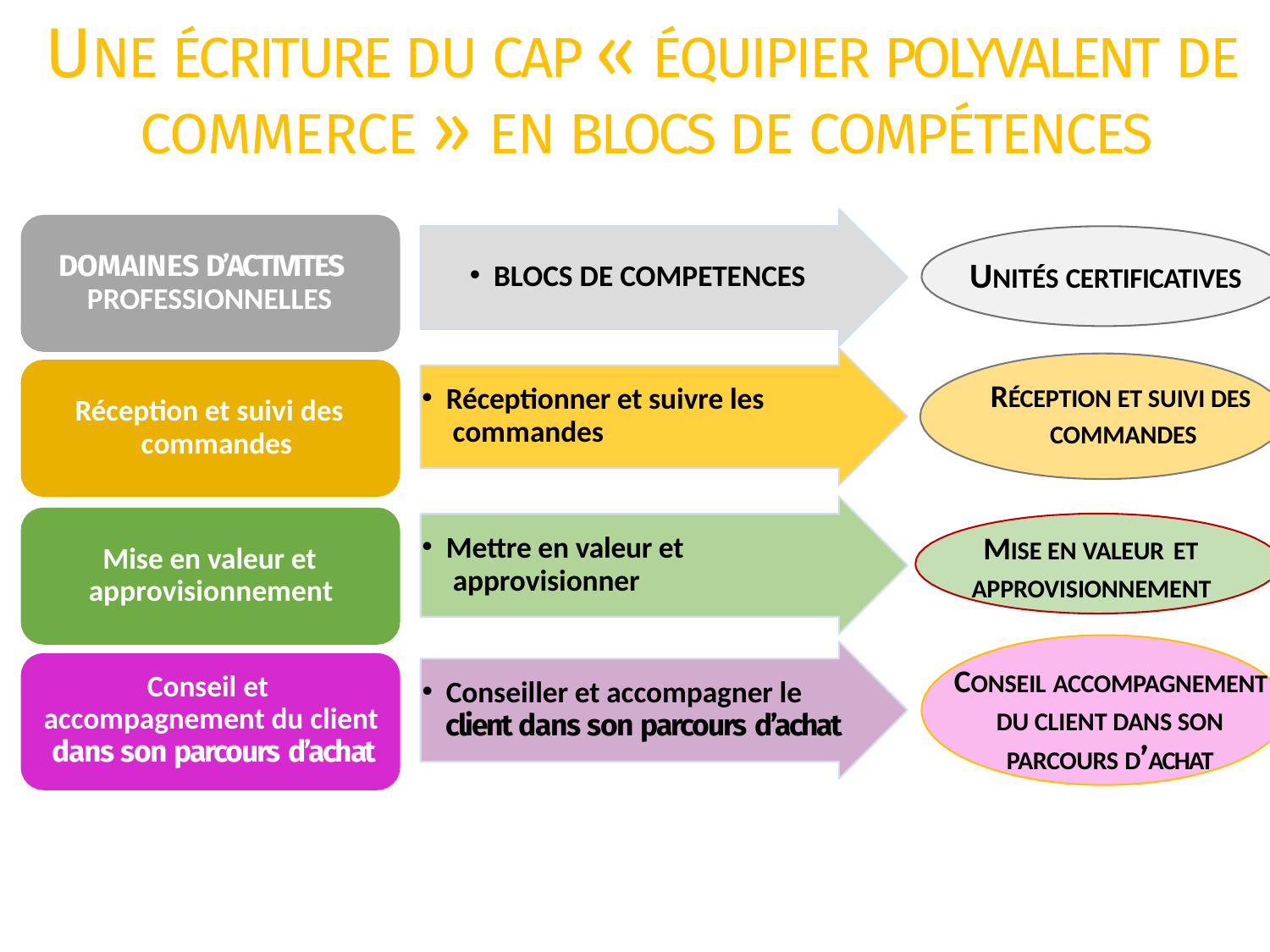

# UNE ÉCRITURE DU CAP « ÉQUIPIER POLYVALENT DE  COMMERCE » EN BLOCS DE COMPÉTENCES

DOMAINES D’ACTIVITES  PROFESSIONNELLES
UNITÉS CERTIFICATIVES
BLOCS DE COMPETENCES

RÉCEPTION ET SUIVI DES  COMMANDES
Réceptionner et suivre les  commandes
Réception et suivi des  commandes

MISE EN VALEUR ET
APPROVISIONNEMENT
Mettre en valeur et  approvisionner
Mise en valeur et  approvisionnement

CONSEIL ACCOMPAGNEMENT
Conseil et  accompagnement du client  dans son parcours d’achat
Conseiller et accompagner le  client dans son parcours d’achat
DU CLIENT DANS SON  PARCOURS D’ACHAT